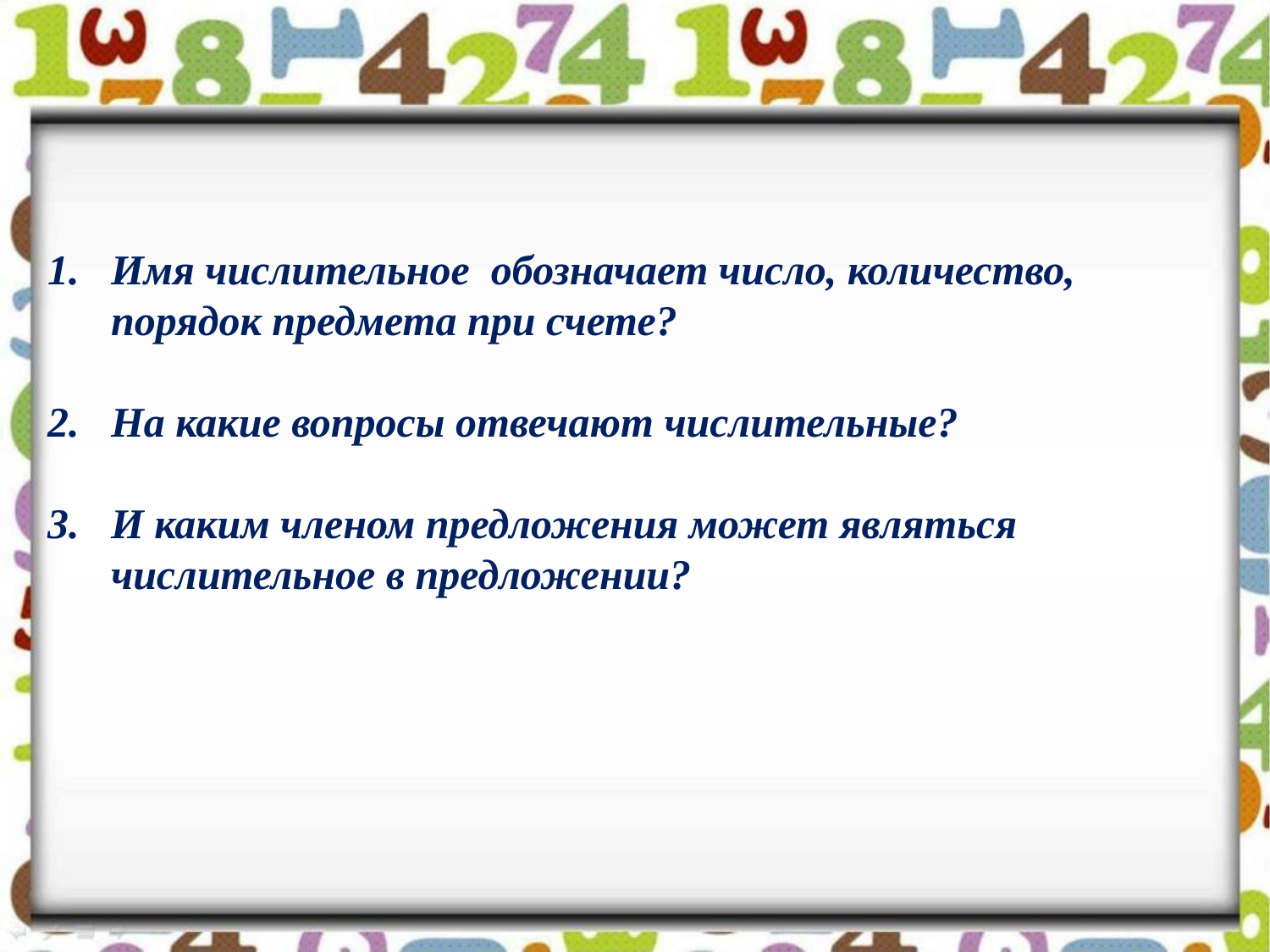

Имя числительное  обозначает число, количество, порядок предмета при счете?

На какие вопросы отвечают числительные?

И каким членом предложения может являться числительное в предложении?

#